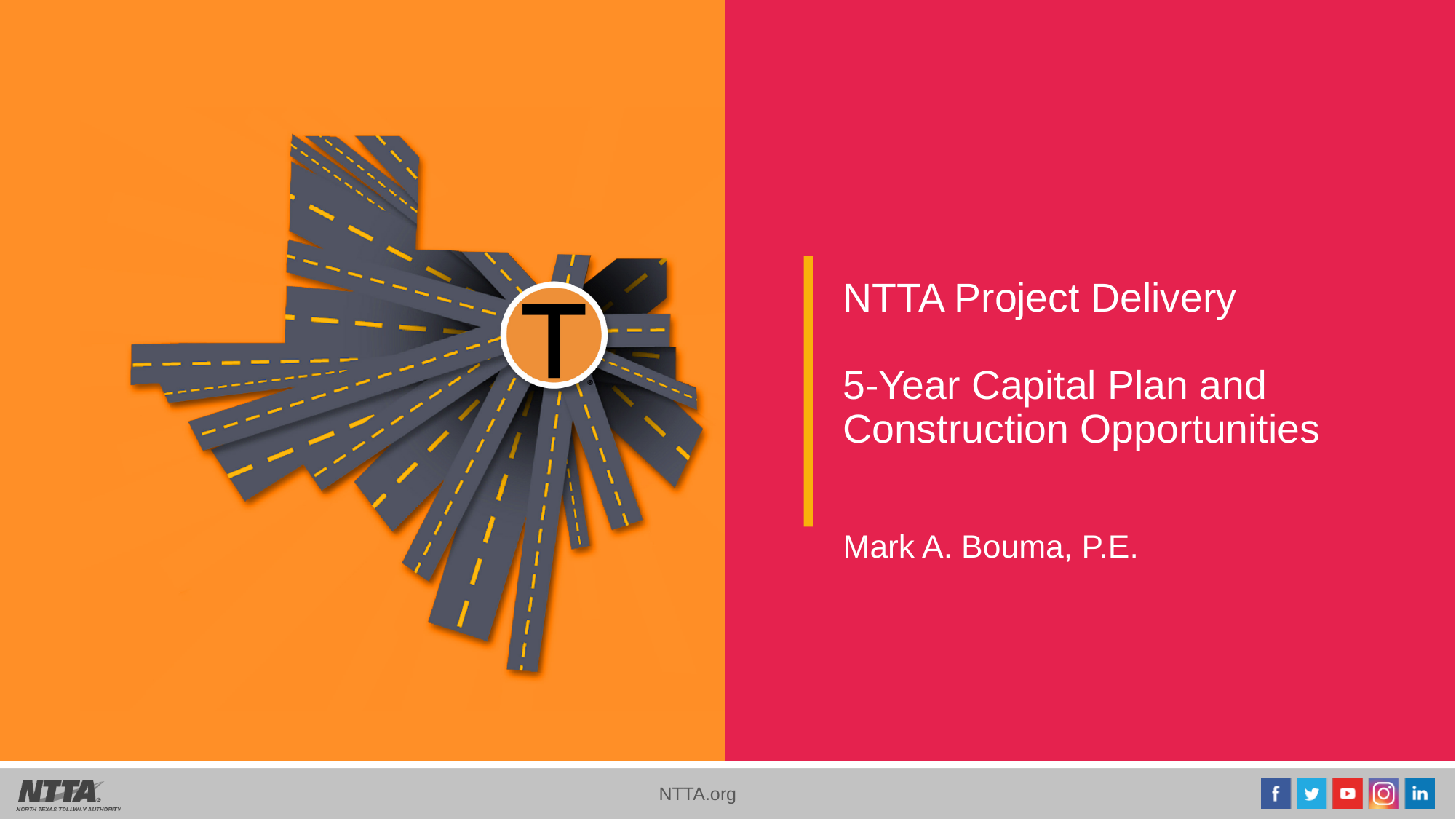

NTTA Project Delivery

5-Year Capital Plan and Construction Opportunities

Mark A. Bouma, P.E.